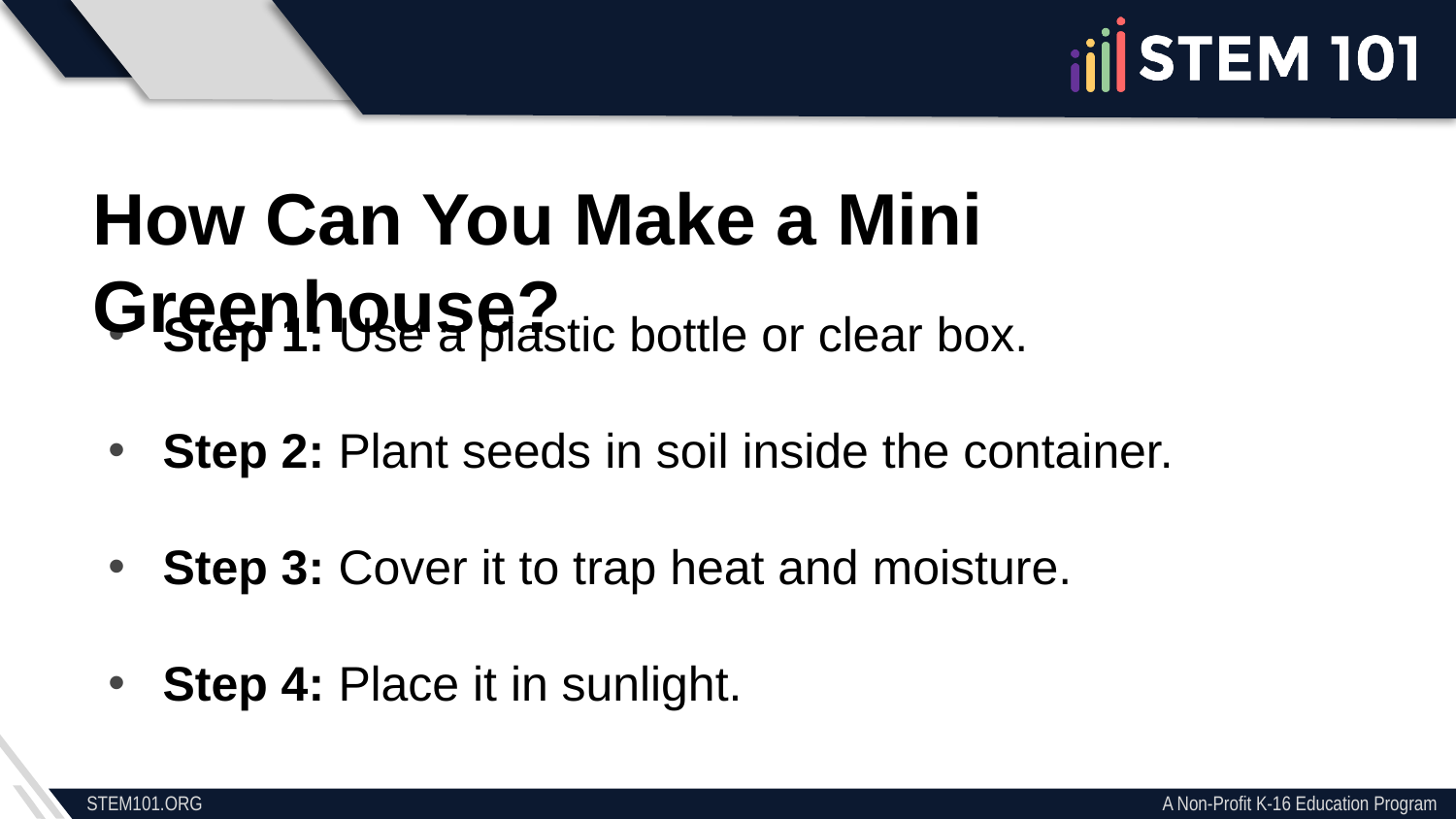

How Can You Make a Mini Greenhouse?
Step 1: Use a plastic bottle or clear box.

Step 2: Plant seeds in soil inside the container.

Step 3: Cover it to trap heat and moisture.

Step 4: Place it in sunlight.